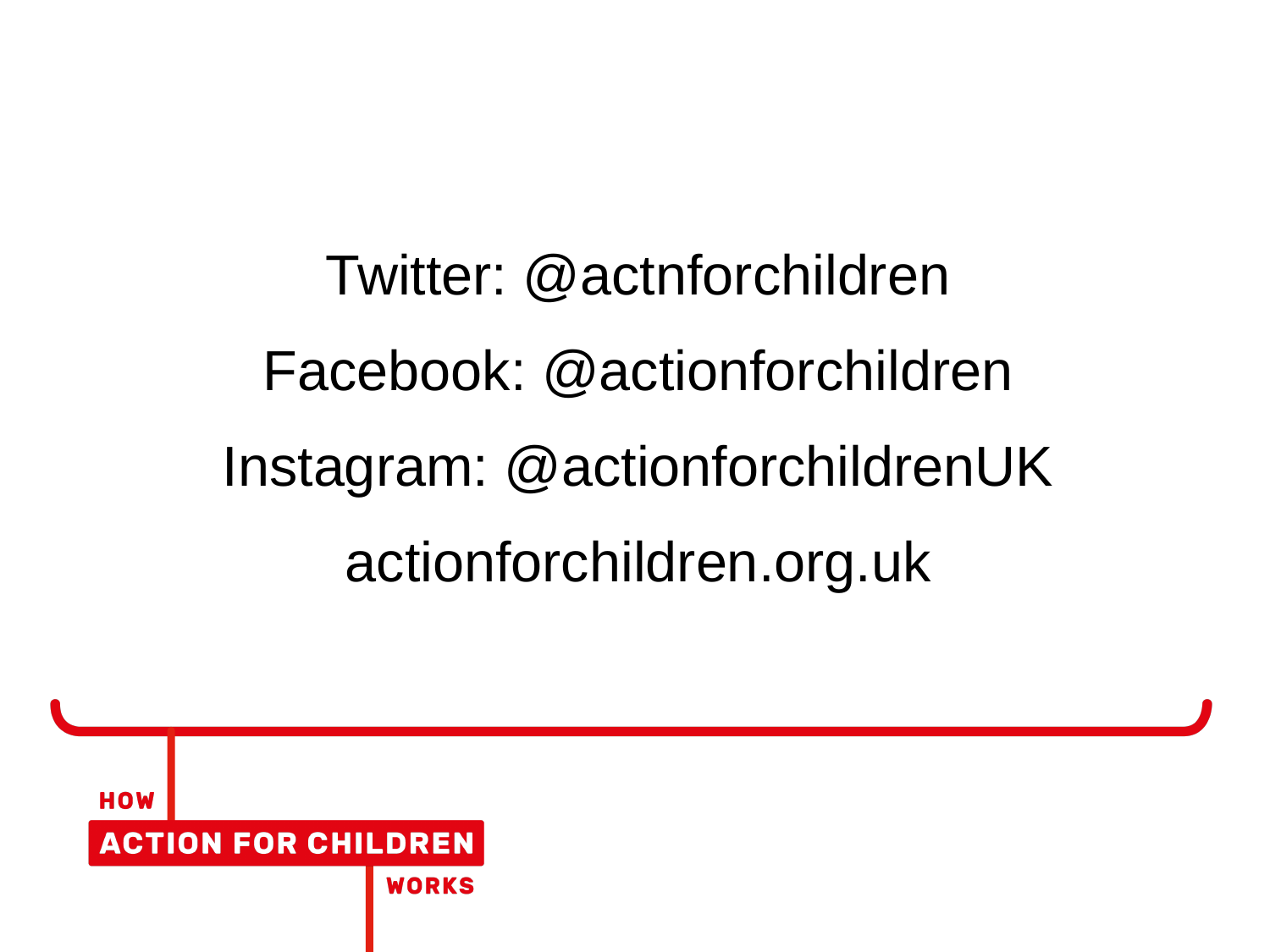

#

Twitter: @actnforchildren
Facebook: @actionforchildren
Instagram: @actionforchildrenUK
actionforchildren.org.uk